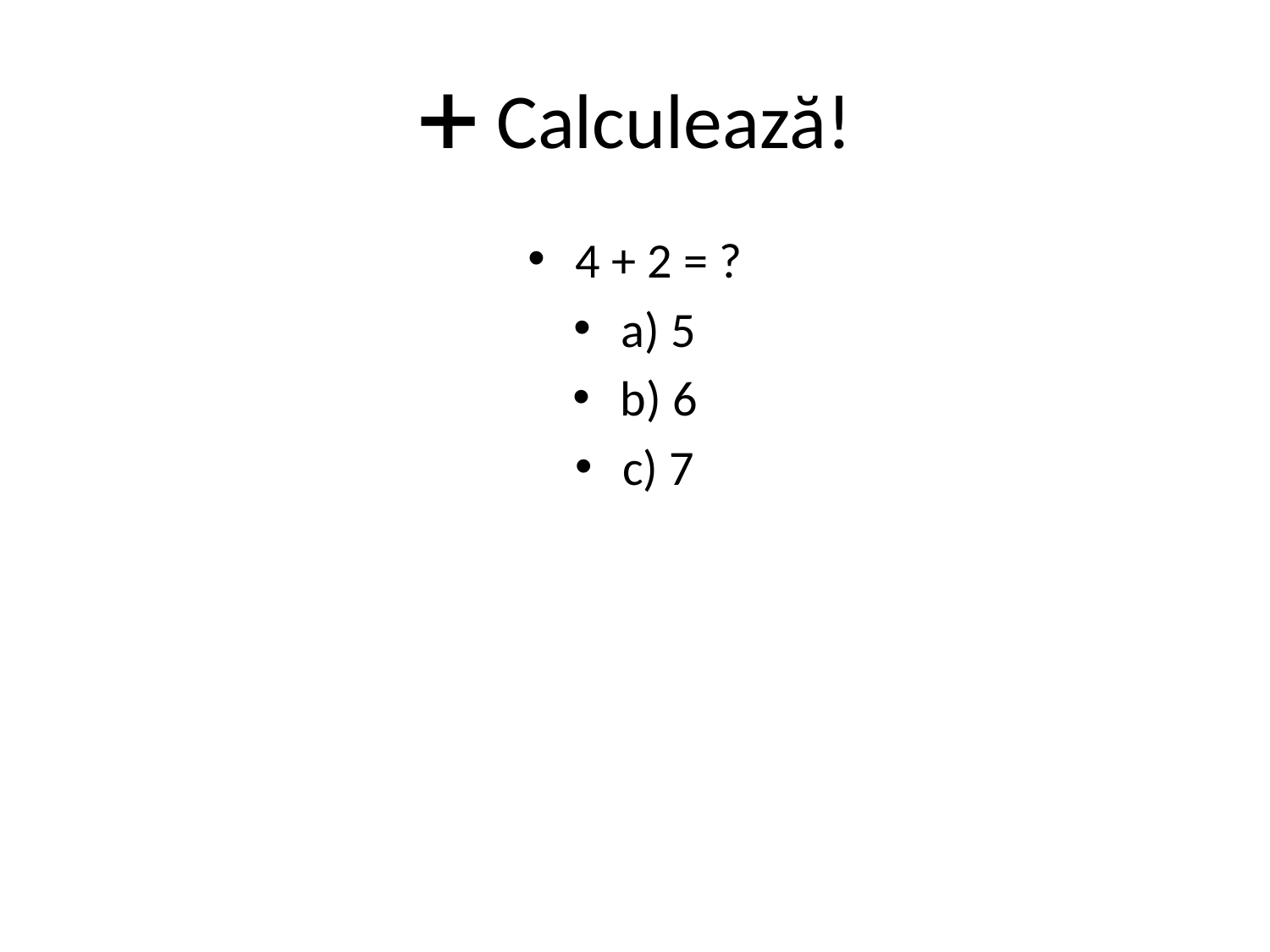

# ➕ Calculează!
4 + 2 = ?
a) 5
b) 6
c) 7